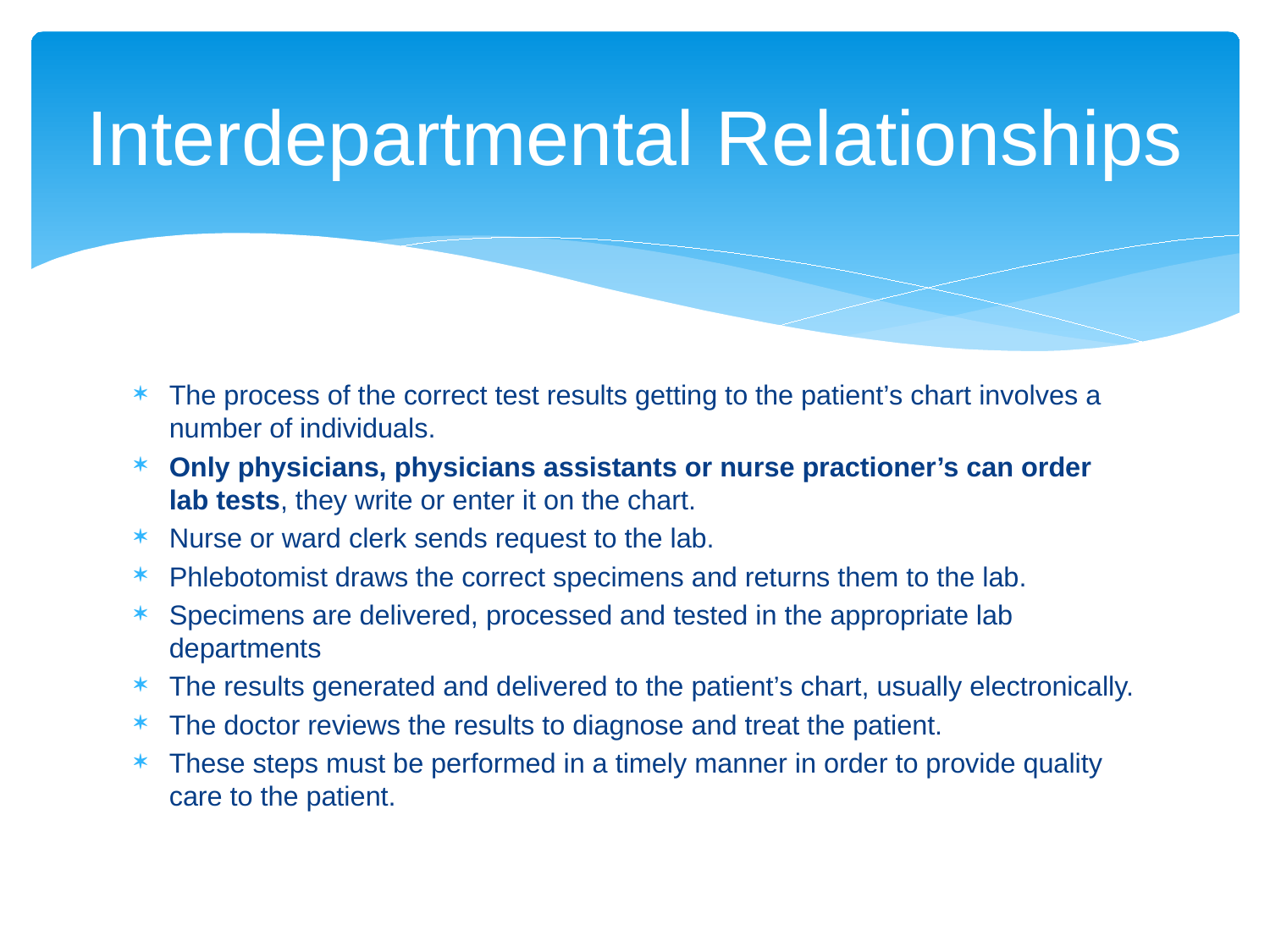

# Interdepartmental Relationships
The process of the correct test results getting to the patient’s chart involves a number of individuals.
Only physicians, physicians assistants or nurse practioner’s can order lab tests, they write or enter it on the chart.
Nurse or ward clerk sends request to the lab.
Phlebotomist draws the correct specimens and returns them to the lab.
Specimens are delivered, processed and tested in the appropriate lab departments
The results generated and delivered to the patient’s chart, usually electronically.
The doctor reviews the results to diagnose and treat the patient.
These steps must be performed in a timely manner in order to provide quality care to the patient.